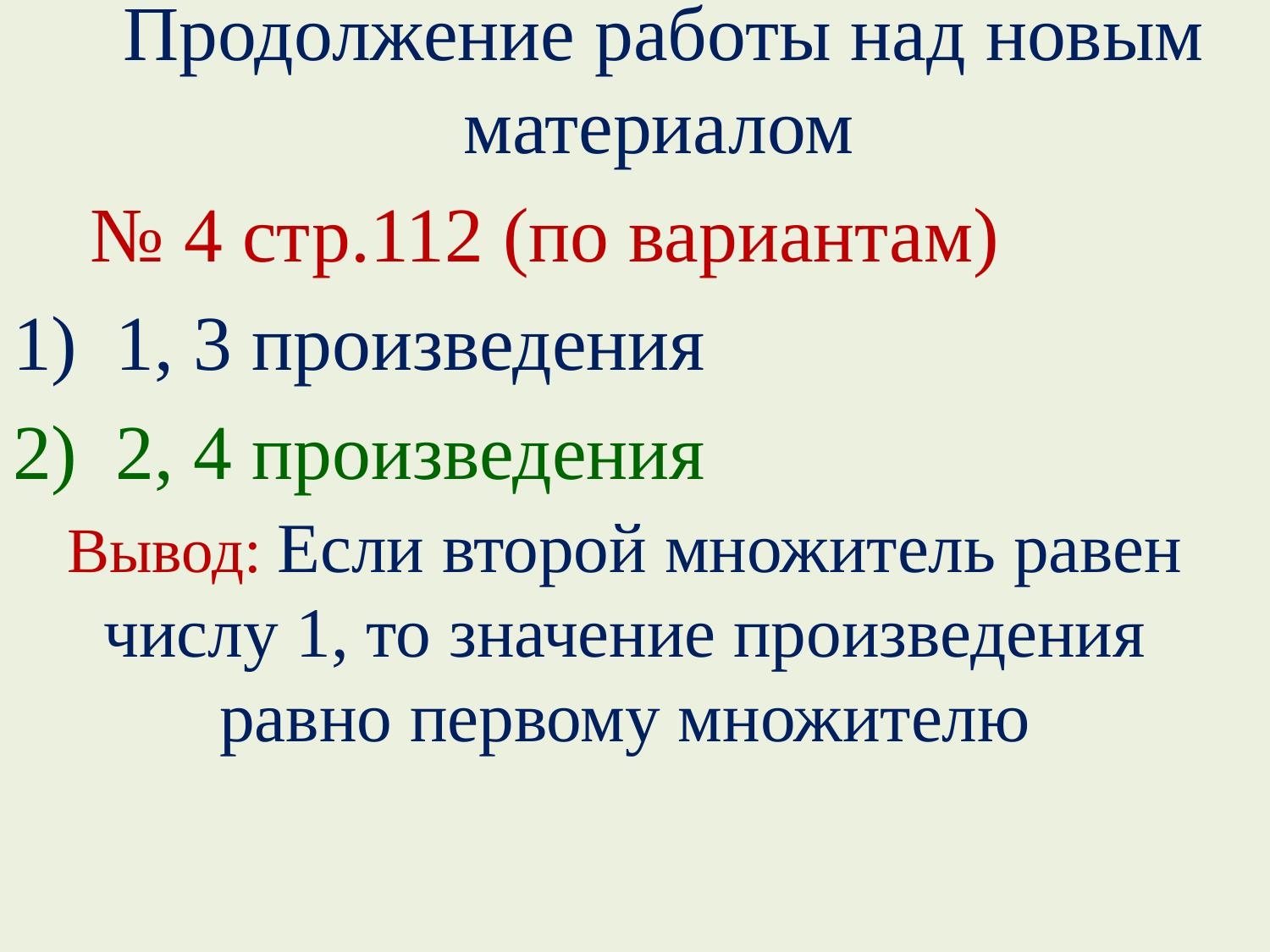

#
   Продолжение работы над новым материалом
    № 4 стр.112 (по вариантам)
1, 3 произведения
2, 4 произведения
Вывод: Если второй множитель равен числу 1, то значение произведения равно первому множителю